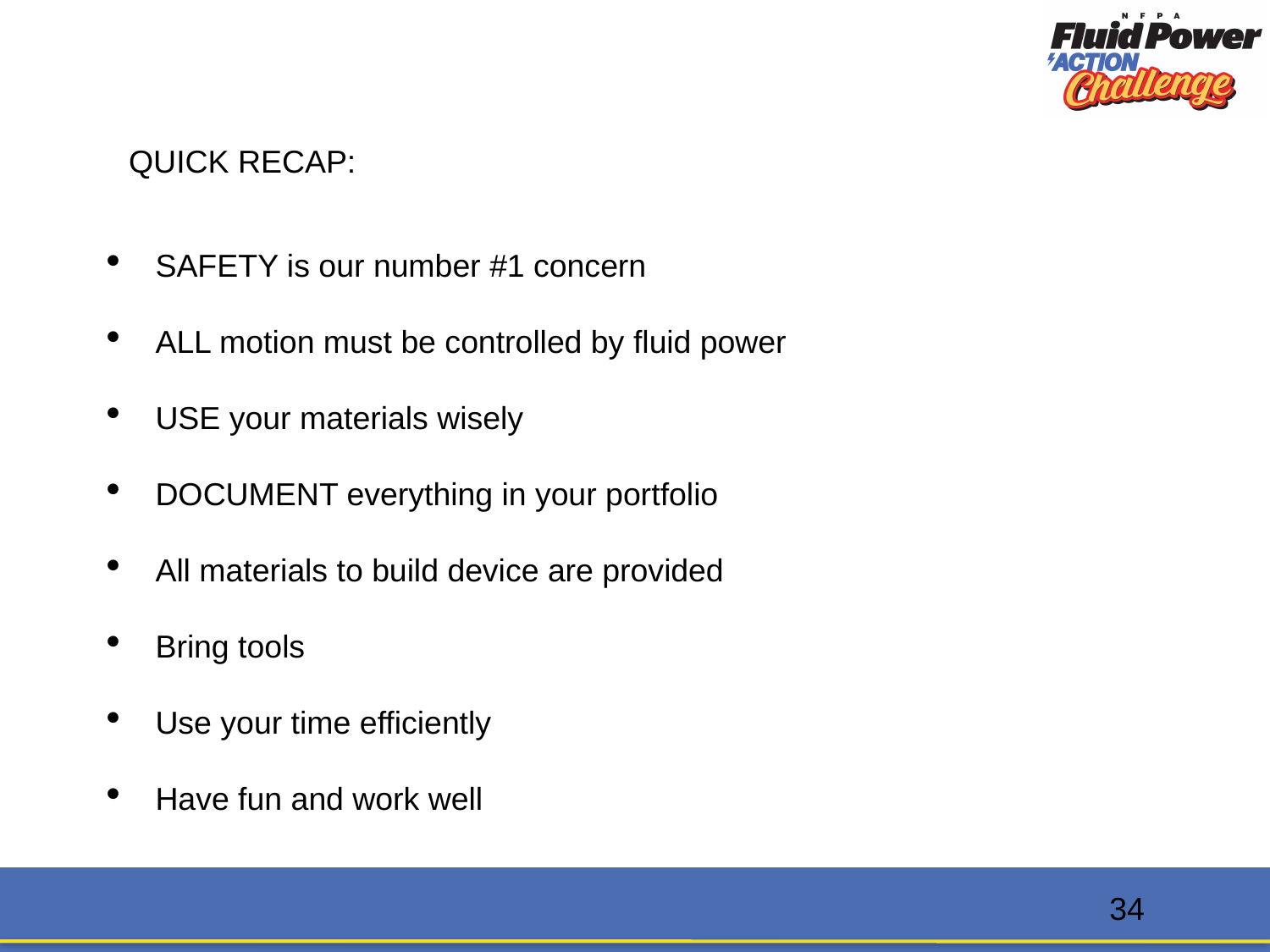

QUICK RECAP:
SAFETY is our number #1 concern
ALL motion must be controlled by fluid power
USE your materials wisely
DOCUMENT everything in your portfolio
All materials to build device are provided
Bring tools
Use your time efficiently
Have fun and work well
34